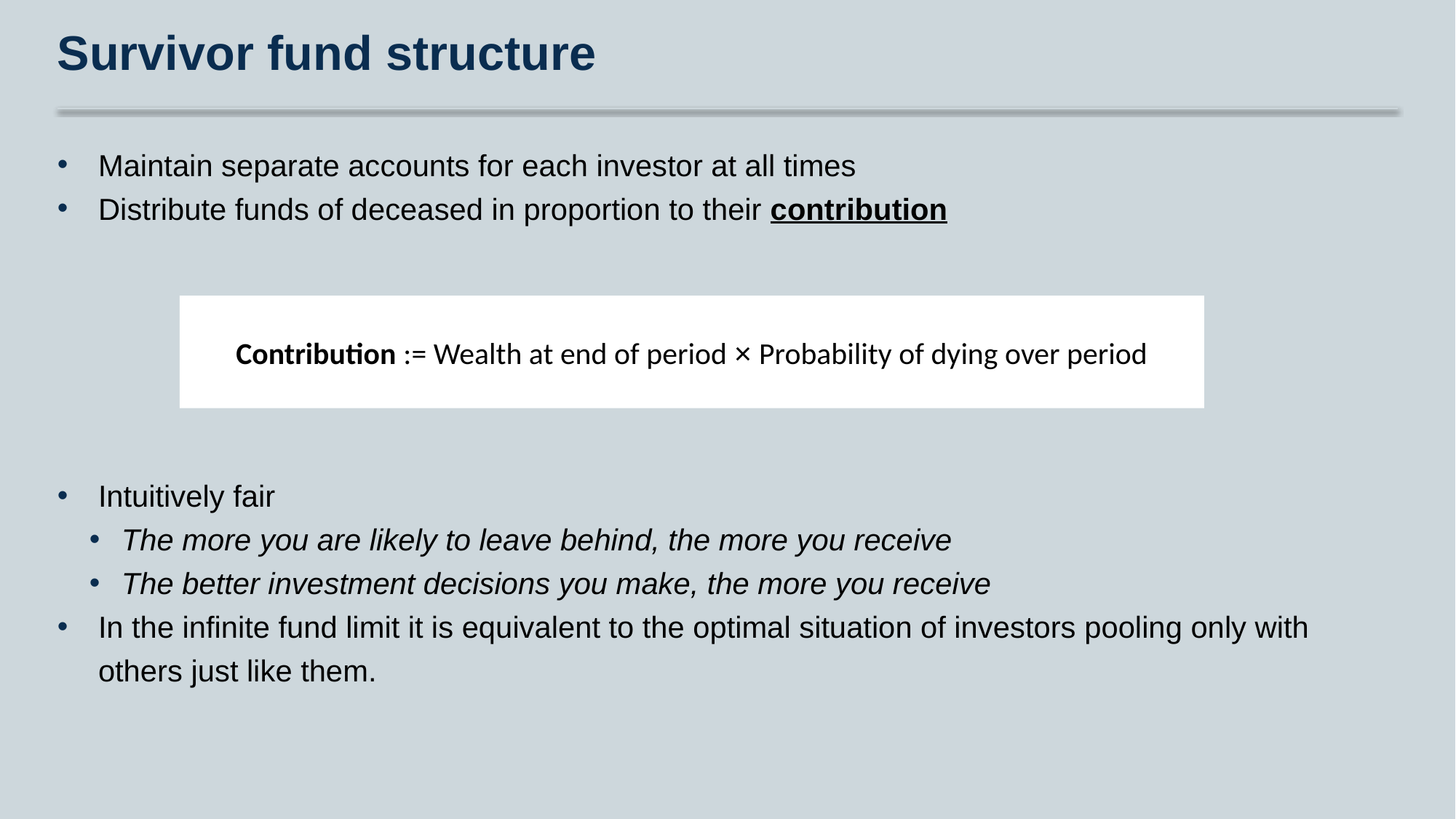

# Survivor fund structure

Maintain separate accounts for each investor at all times
Distribute funds of deceased in proportion to their contribution

Contribution := Wealth at end of period × Probability of dying over period

Intuitively fair
The more you are likely to leave behind, the more you receive
The better investment decisions you make, the more you receive
In the infinite fund limit it is equivalent to the optimal situation of investors pooling only with others just like them.